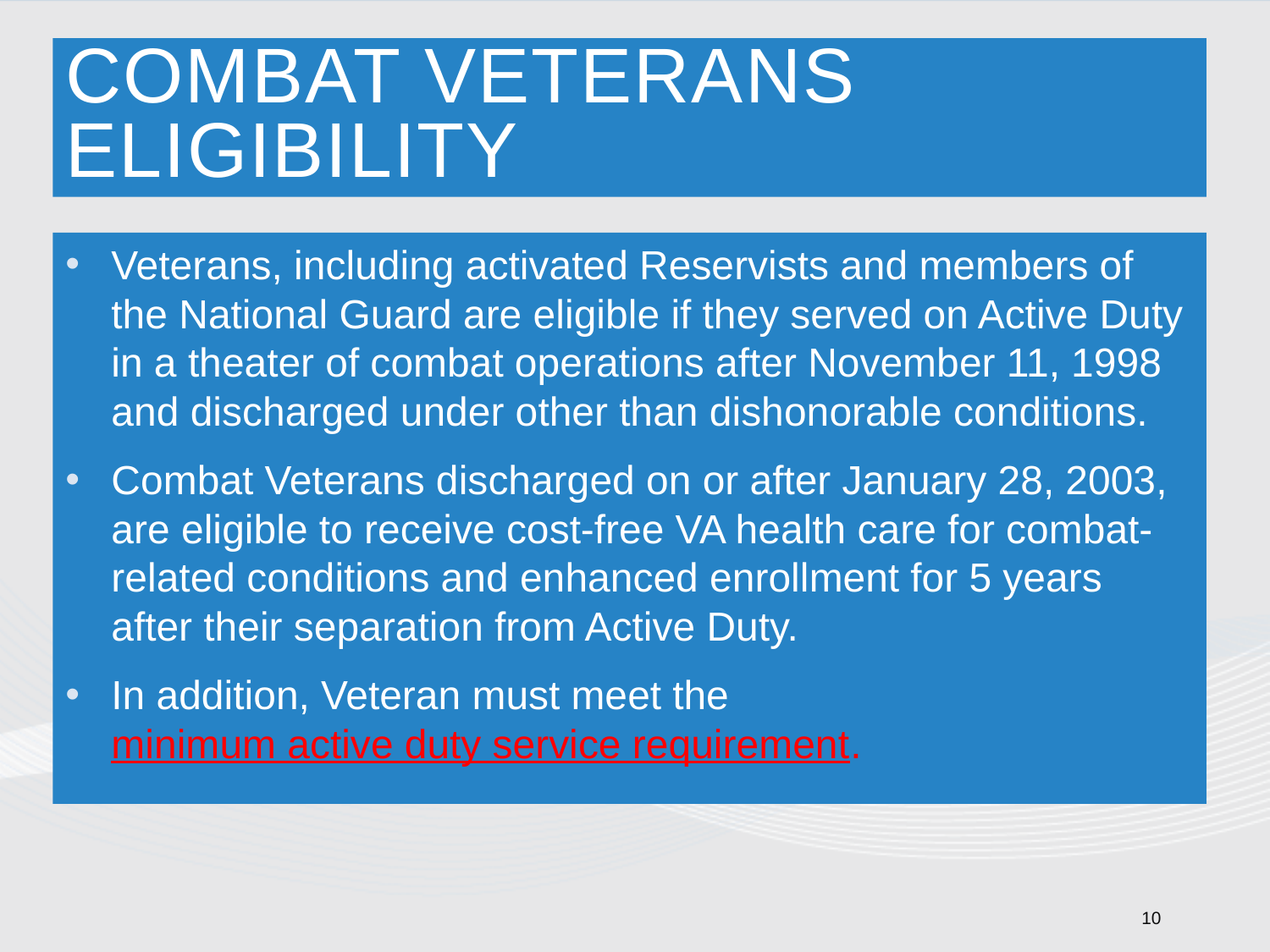

# Combat Veterans Eligibility
Veterans, including activated Reservists and members of the National Guard are eligible if they served on Active Duty in a theater of combat operations after November 11, 1998 and discharged under other than dishonorable conditions.
Combat Veterans discharged on or after January 28, 2003, are eligible to receive cost-free VA health care for combat-related conditions and enhanced enrollment for 5 years after their separation from Active Duty.
In addition, Veteran must meet the minimum active duty service requirement.
10